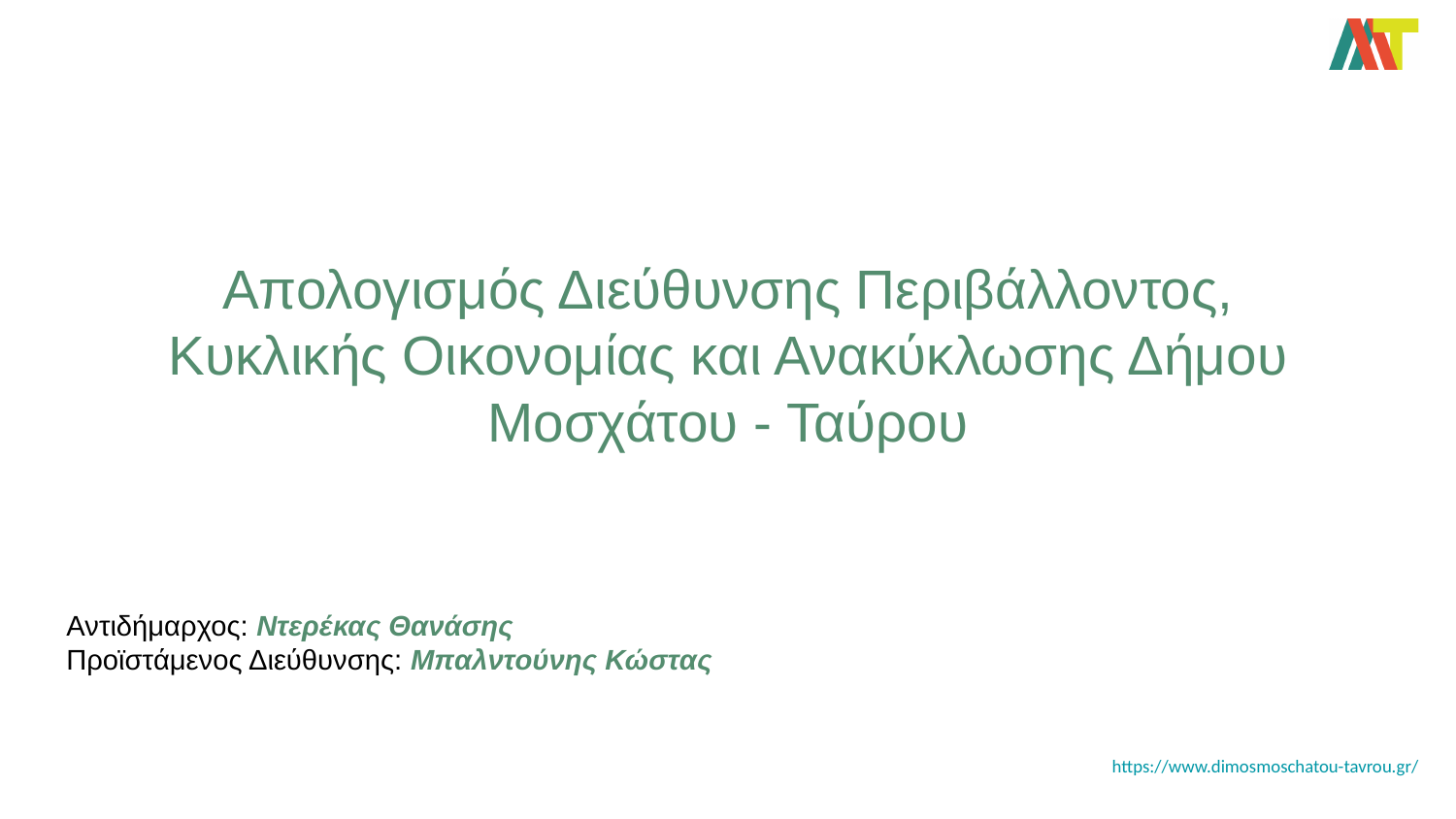

# Απολογισμός Διεύθυνσης Περιβάλλοντος, Κυκλικής Οικονομίας και Ανακύκλωσης Δήμου Μοσχάτου - Ταύρου
Αντιδήμαρχος: Ντερέκας Θανάσης
Προϊστάμενος Διεύθυνσης: Μπαλντούνης Κώστας
https://www.dimosmoschatou-tavrou.gr/